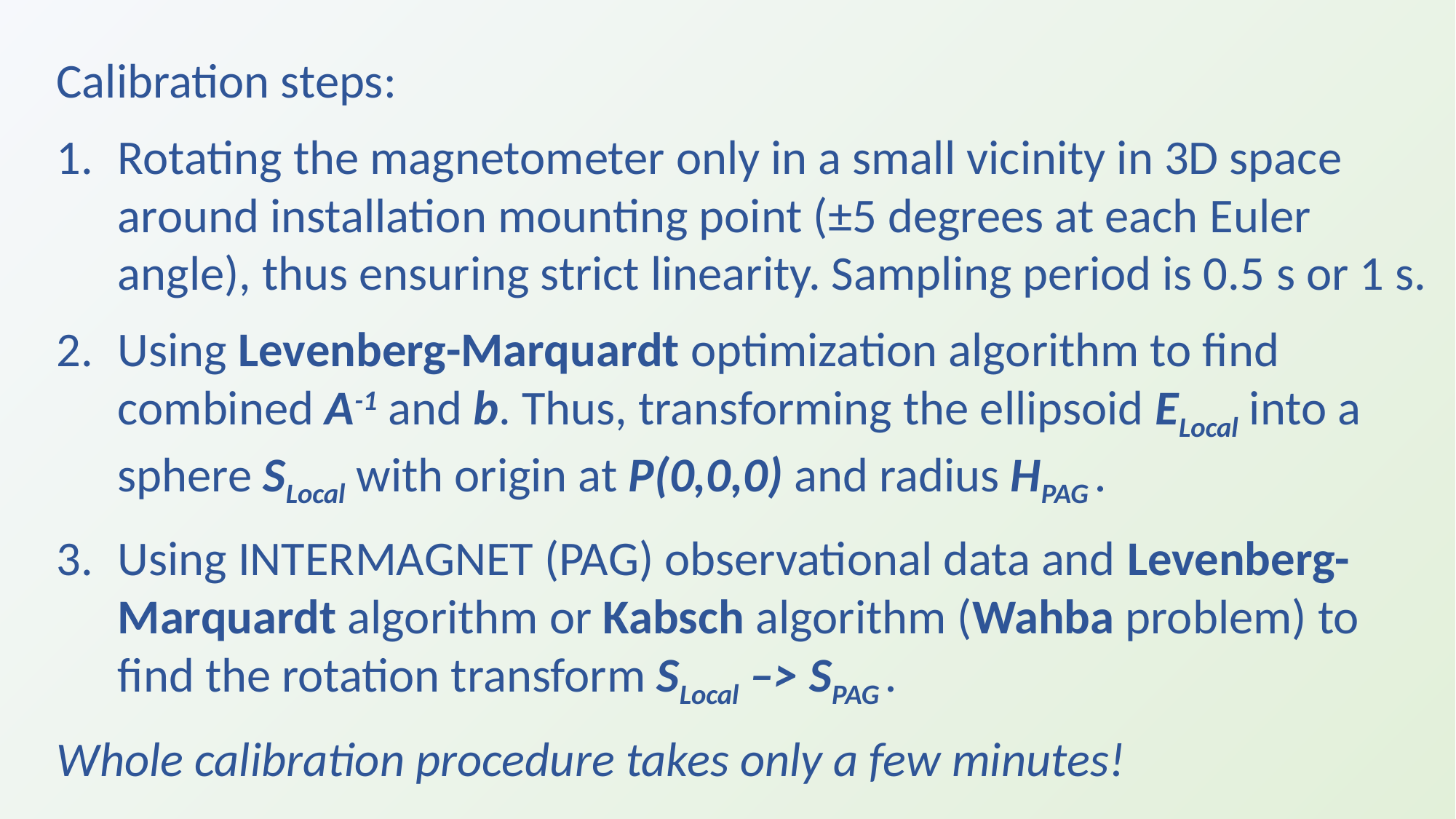

Calibration steps:
Rotating the magnetometer only in a small vicinity in 3D space around installation mounting point (±5 degrees at each Euler angle), thus ensuring strict linearity. Sampling period is 0.5 s or 1 s.
Using Levenberg-Marquardt optimization algorithm to find combined A-1 and b. Thus, transforming the ellipsoid ELocal into a sphere SLocal with origin at P(0,0,0) and radius HPAG .
Using INTERMAGNET (PAG) observational data and Levenberg-Marquardt algorithm or Kabsch algorithm (Wahba problem) to find the rotation transform SLocal –> SPAG .
Whole calibration procedure takes only a few minutes!